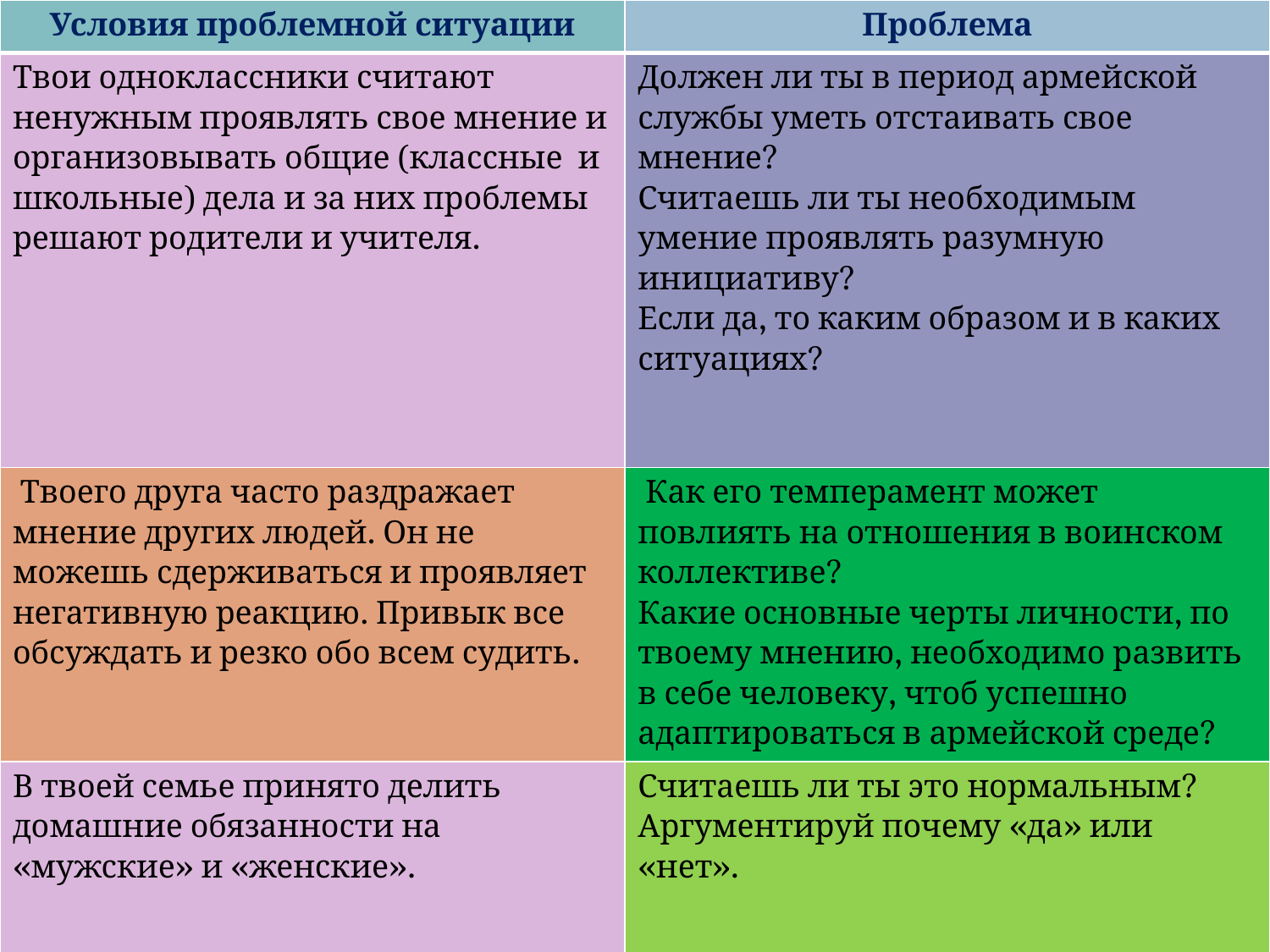

| Условия проблемной ситуации | Проблема |
| --- | --- |
| Твои одноклассники считают ненужным проявлять свое мнение и организовывать общие (классные и школьные) дела и за них проблемы решают родители и учителя. | Должен ли ты в период армейской службы уметь отстаивать свое мнение? Считаешь ли ты необходимым умение проявлять разумную инициативу? Если да, то каким образом и в каких ситуациях? |
| Твоего друга часто раздражает мнение других людей. Он не можешь сдерживаться и проявляет негативную реакцию. Привык все обсуждать и резко обо всем судить. | Как его темперамент может повлиять на отношения в воинском коллективе? Какие основные черты личности, по твоему мнению, необходимо развить в себе человеку, чтоб успешно адаптироваться в армейской среде? |
| В твоей семье принято делить домашние обязанности на «мужские» и «женские». | Считаешь ли ты это нормальным? Аргументируй почему «да» или «нет». |
#